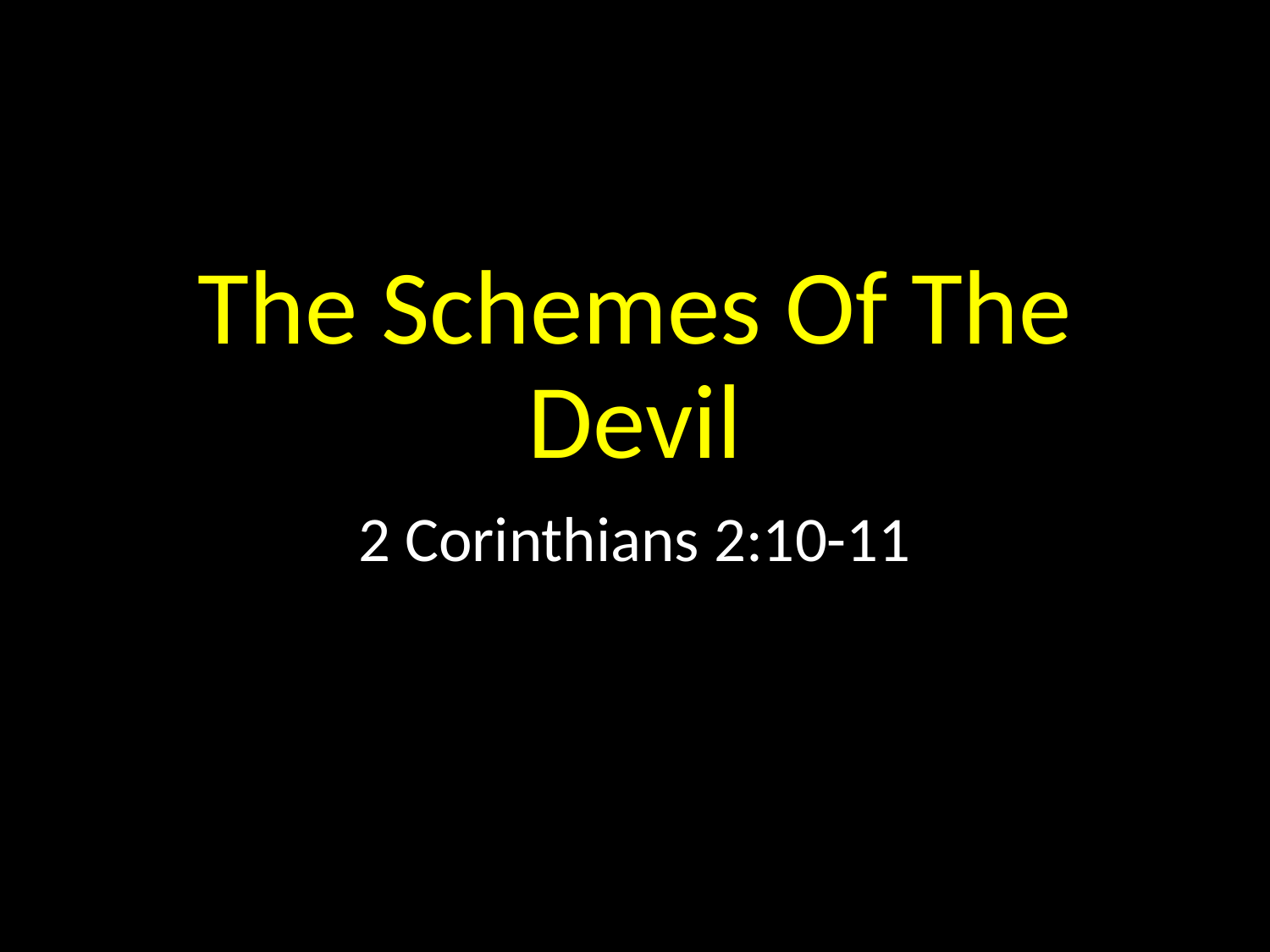

# The Schemes Of The Devil
2 Corinthians 2:10-11